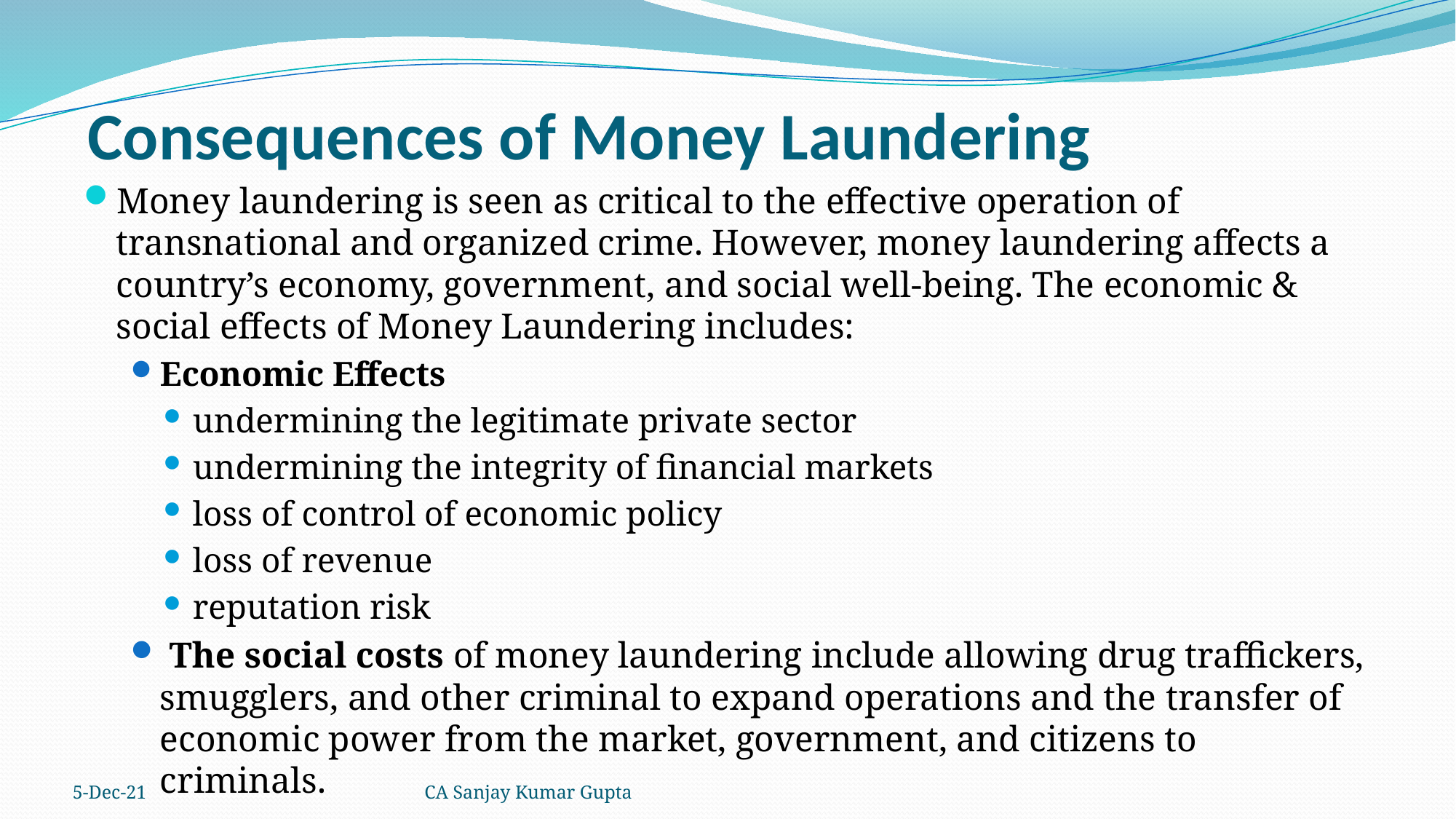

# Consequences of Money Laundering
Money laundering is seen as critical to the effective operation of transnational and organized crime. However, money laundering affects a country’s economy, government, and social well-being. The economic & social effects of Money Laundering includes:
Economic Effects
undermining the legitimate private sector
undermining the integrity of financial markets
loss of control of economic policy
loss of revenue
reputation risk
 The social costs of money laundering include allowing drug traffickers, smugglers, and other criminal to expand operations and the transfer of economic power from the market, government, and citizens to criminals.

5-Dec-21
CA Sanjay Kumar Gupta